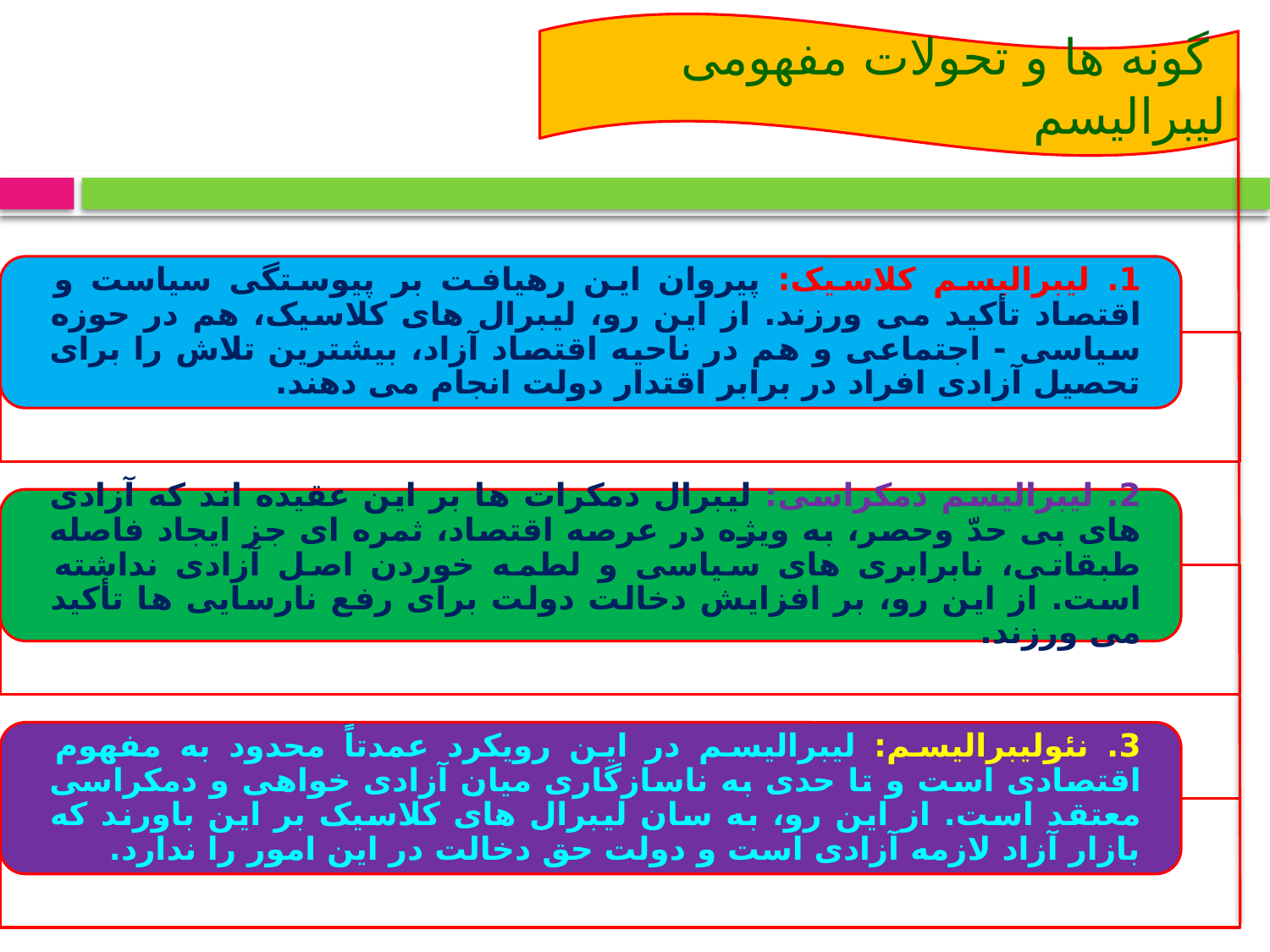

گونه ها و تحولات مفهومی لیبرالیسم
1. لیبرالیسم کلاسیک: پیروان این رهیافت بر پیوستگی سیاست و اقتصاد تأکید می ورزند. از این رو، لیبرال های کلاسیک، هم در حوزه سیاسی - اجتماعی و هم در ناحیه اقتصاد آزاد، بیشترین تلاش را برای تحصیل آزادی افراد در برابر اقتدار دولت انجام می دهند.
2. لیبرالیسم دمکراسی: لیبرال دمکرات ها بر این عقیده اند که آزادی های بی حدّ وحصر، به ویژه در عرصه اقتصاد، ثمره ای جز ایجاد فاصله طبقاتی، نابرابری های سیاسی و لطمه خوردن اصل آزادی نداشته است. از این رو، بر افزایش دخالت دولت برای رفع نارسایی ها تأکید می ورزند.
3. نئولیبرالیسم: لیبرالیسم در این رویکرد عمدتاً محدود به مفهوم اقتصادی است و تا حدی به ناسازگاری میان آزادی خواهی و دمکراسی معتقد است. از این رو، به سان لیبرال های کلاسیک بر این باورند که بازار آزاد لازمه آزادی است و دولت حق دخالت در این امور را ندارد.